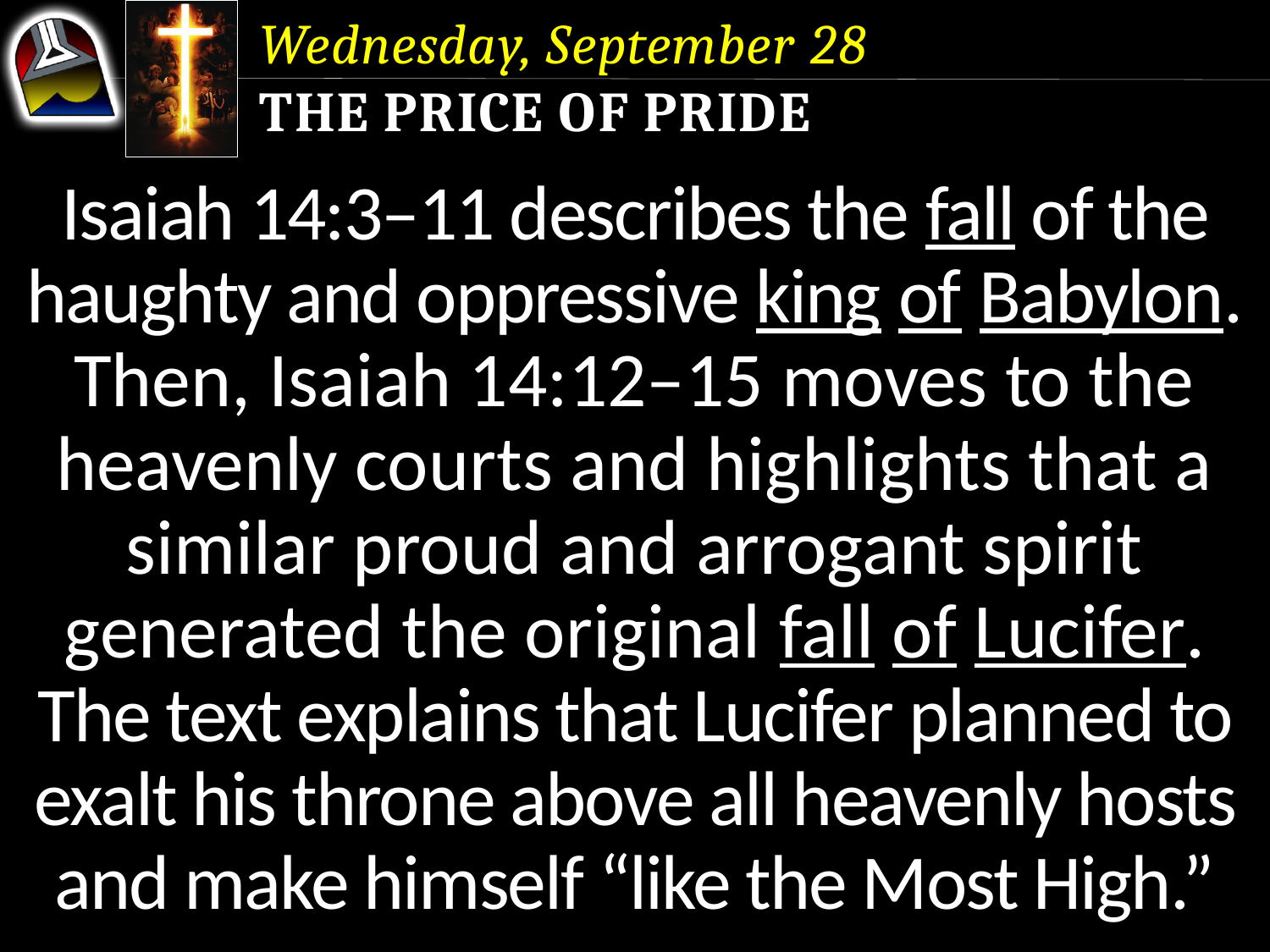

Wednesday, September 28
The Price of Pride
Isaiah 14:3–11 describes the fall of the haughty and oppressive king of Babylon.
Then, Isaiah 14:12–15 moves to the heavenly courts and highlights that a similar proud and arrogant spirit generated the original fall of Lucifer.
The text explains that Lucifer planned to exalt his throne above all heavenly hosts and make himself “like the Most High.”